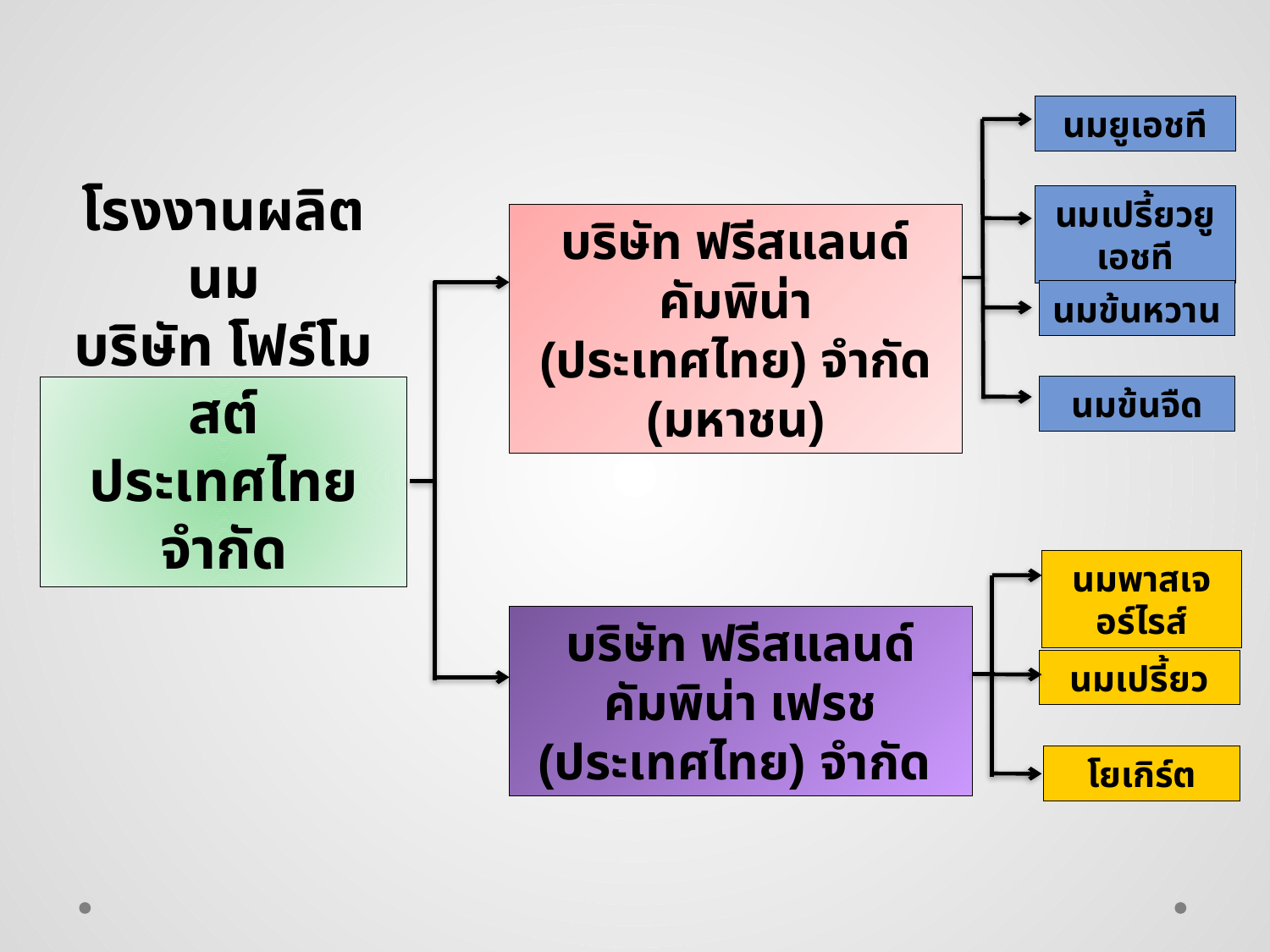

นมยูเอชที
นมเปรี้ยวยูเอชที
บริษัท ฟรีสแลนด์คัมพิน่า (ประเทศไทย) จำกัด (มหาชน)
นมข้นหวาน
นมข้นจืด
# โรงงานผลิตนม บริษัท โฟร์โมสต์ ประเทศไทย จำกัด
นมพาสเจอร์ไรส์
บริษัท ฟรีสแลนด์คัมพิน่า เฟรช (ประเทศไทย) จำกัด
นมเปรี้ยว
โยเกิร์ต